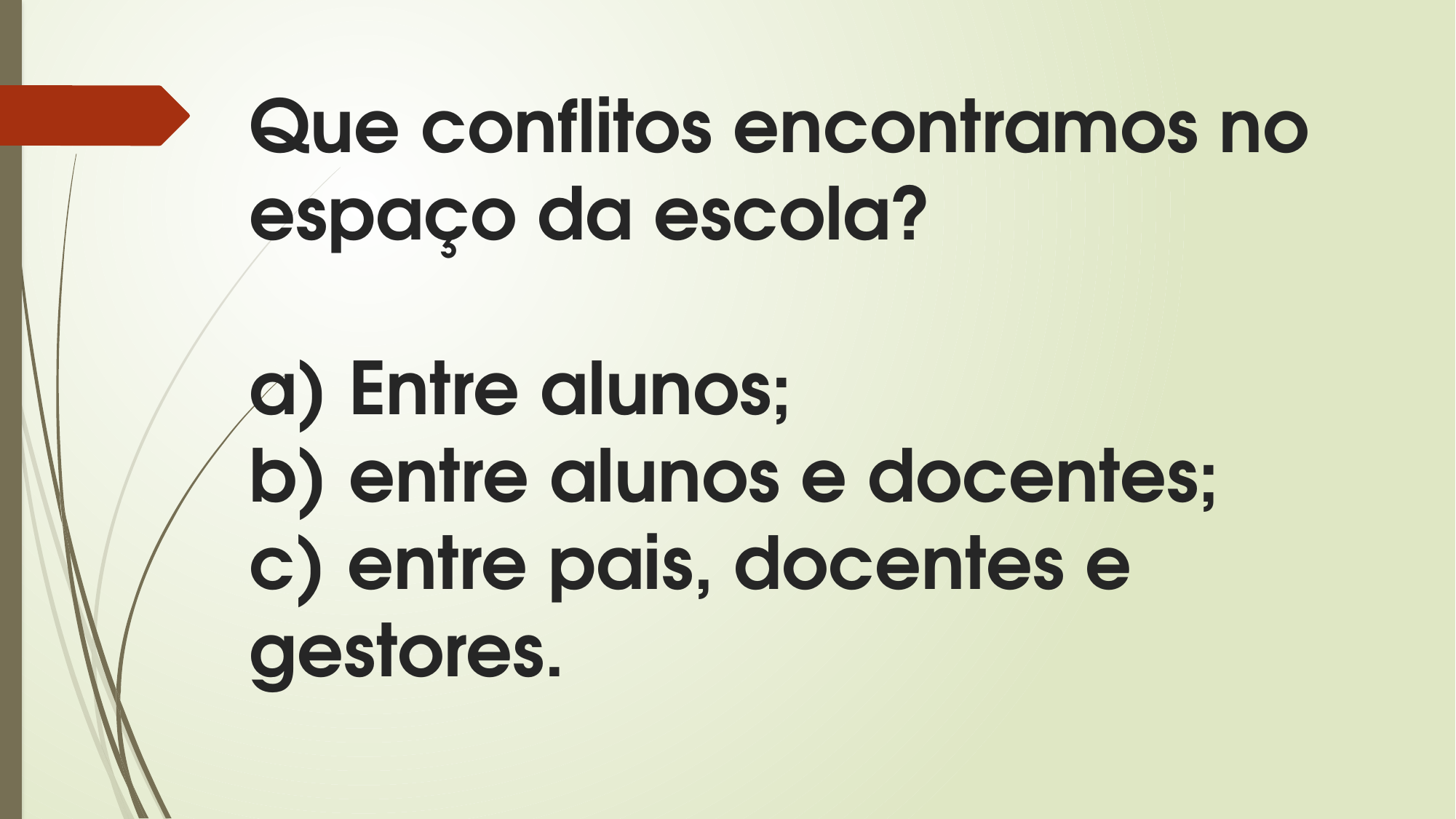

# Que conflitos encontramos no espaço da escola? a) Entre alunos; b) entre alunos e docentes; c) entre pais, docentes e gestores.